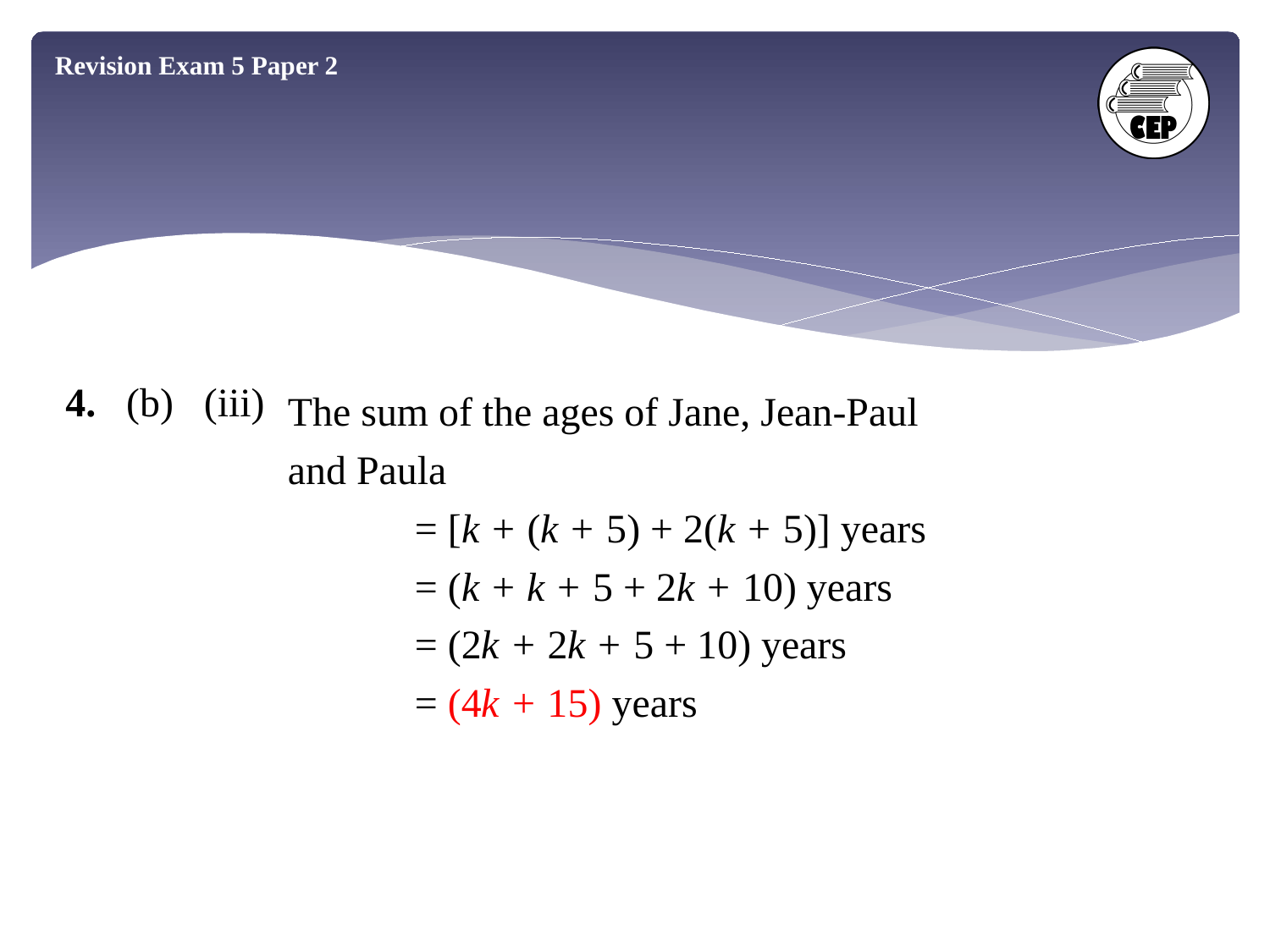

Revision Exam 5 Paper 2
The sum of the ages of Jane, Jean-Paul
and Paula
	= [k + (k + 5) + 2(k + 5)] years
	= (k + k + 5 + 2k + 10) years
	= (2k + 2k + 5 + 10) years
	= (4k + 15) years
4.   (b)   (iii)